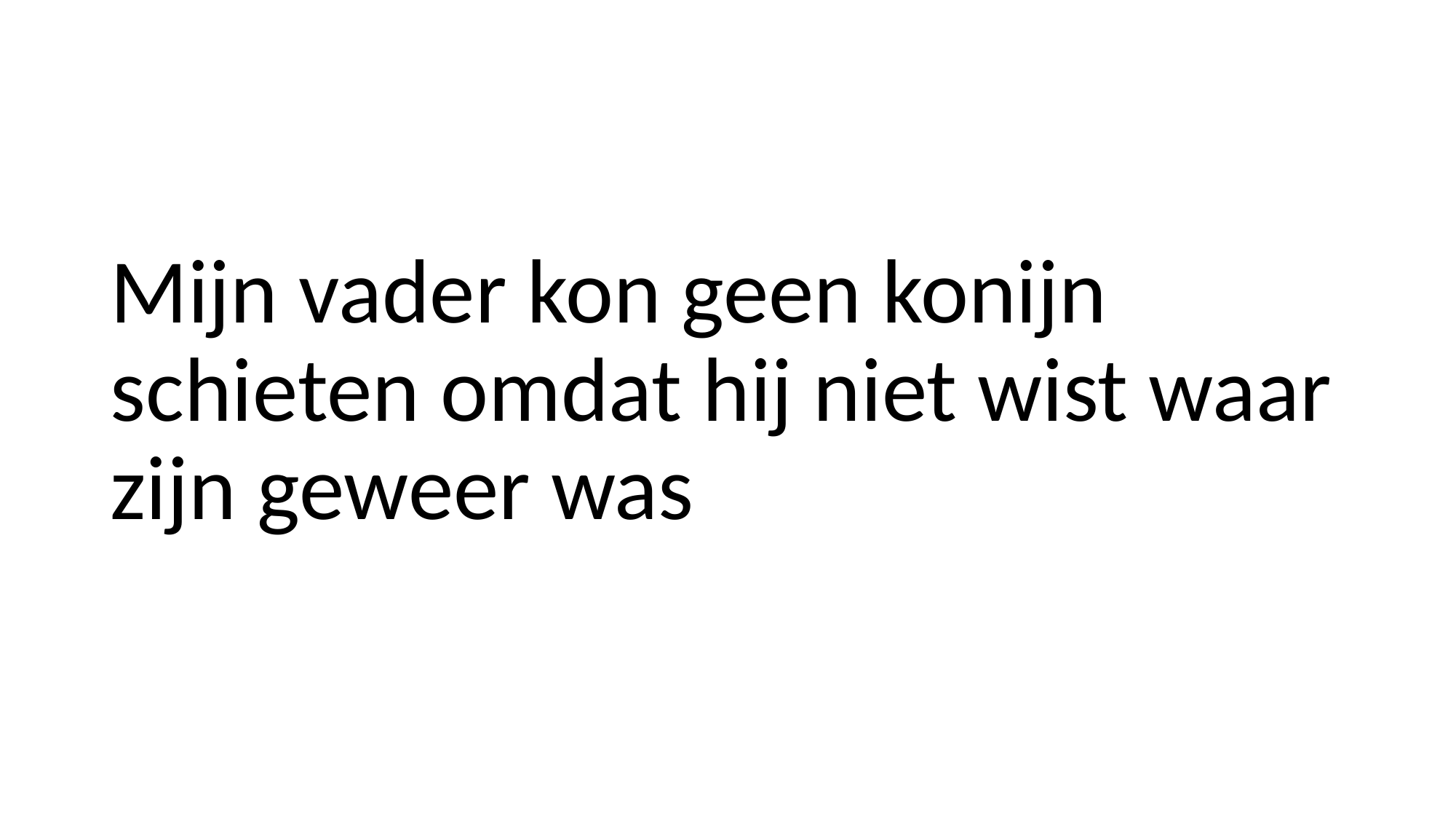

# Mijn vader kon geen konijn schieten omdat hij niet wist waar zijn geweer was